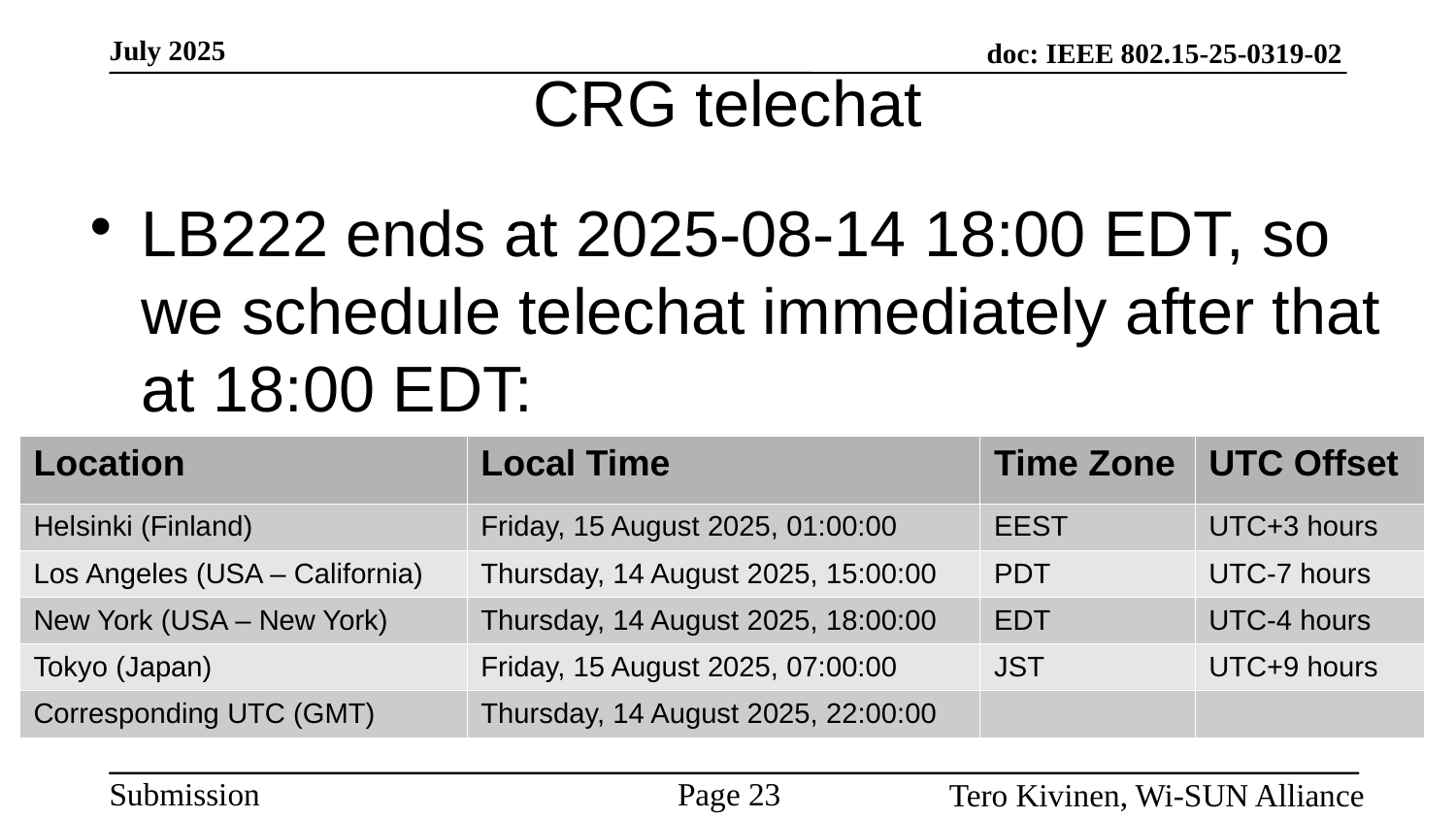

# CRG telechat
LB222 ends at 2025-08-14 18:00 EDT, so we schedule telechat immediately after that at 18:00 EDT:
| Location | Local Time | Time Zone | UTC Offset |
| --- | --- | --- | --- |
| Helsinki (Finland) | Friday, 15 August 2025, 01:00:00 | EEST | UTC+3 hours |
| Los Angeles (USA – California) | Thursday, 14 August 2025, 15:00:00 | PDT | UTC-7 hours |
| New York (USA – New York) | Thursday, 14 August 2025, 18:00:00 | EDT | UTC-4 hours |
| Tokyo (Japan) | Friday, 15 August 2025, 07:00:00 | JST | UTC+9 hours |
| Corresponding UTC (GMT) | Thursday, 14 August 2025, 22:00:00 |  |  |